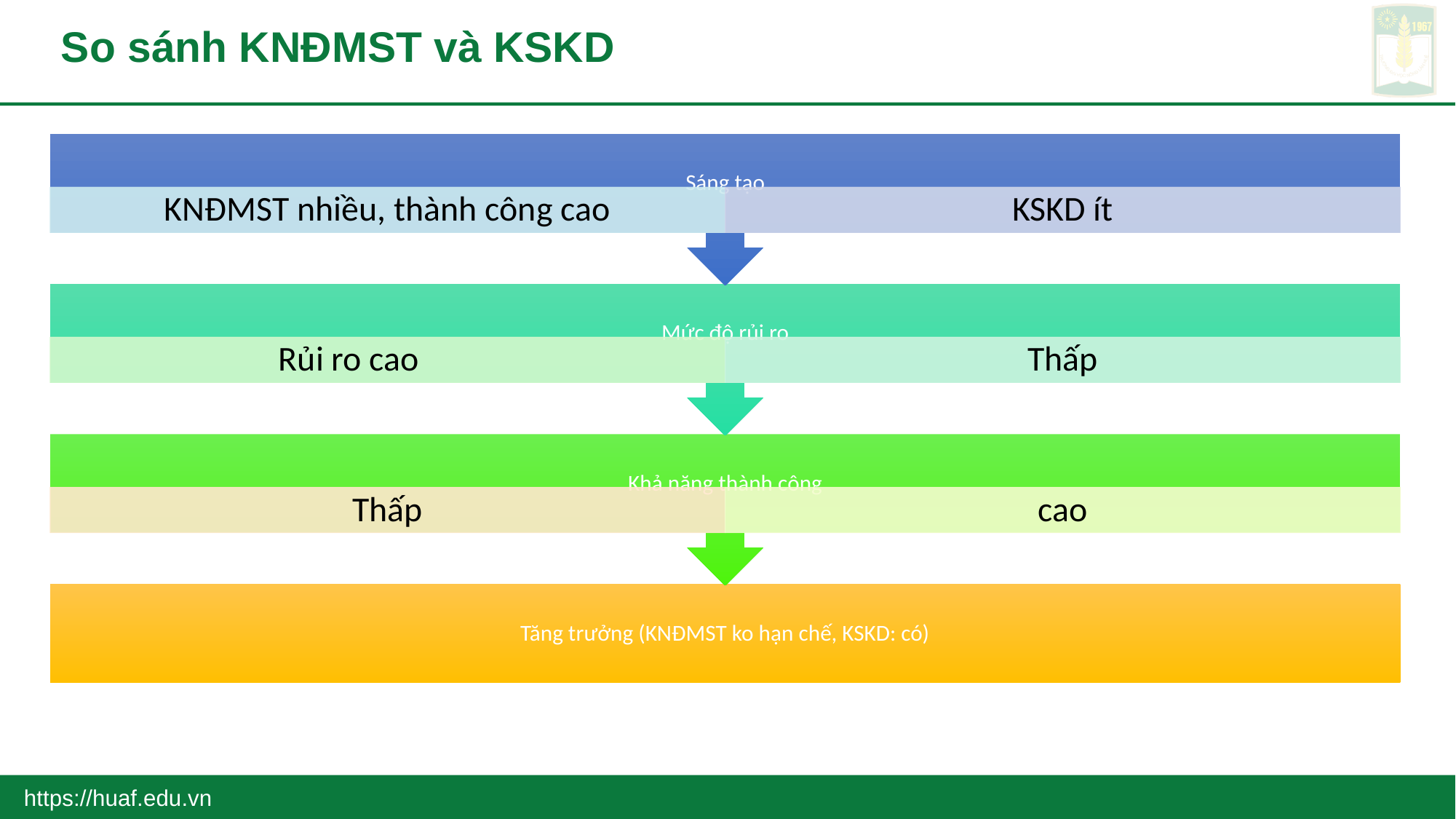

# So sánh KNĐMST và KSKD
Tăng trưởng (KNĐMST ko hạn chế, KSKD: có)
Khả năng thành công
Thấp
cao
Mức độ rủi ro
Rủi ro cao
Thấp
Sáng tạo
KNĐMST nhiều, thành công cao
KSKD ít
https://huaf.edu.vn